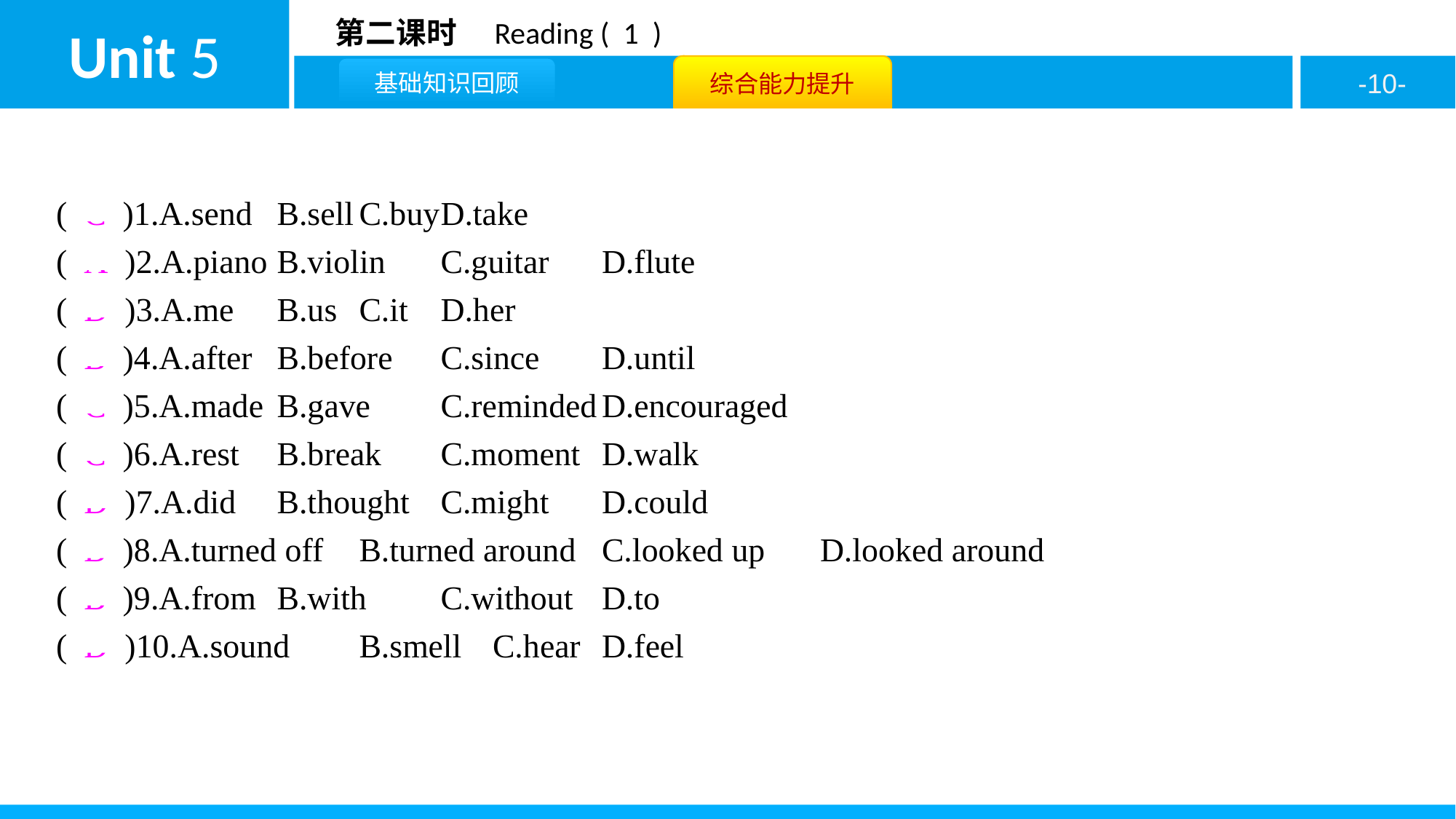

(  C  )1.A.send	B.sell	C.buy	D.take
(  A  )2.A.piano	B.violin	C.guitar	D.flute
(  D  )3.A.me	B.us	C.it	D.her
(  B  )4.A.after	B.before	C.since	D.until
(  C  )5.A.made	B.gave	C.reminded	D.encouraged
(  C  )6.A.rest	B.break	C.moment	D.walk
(  D  )7.A.did	B.thought	C.might	D.could
(  B  )8.A.turned off	B.turned around	C.looked up	D.looked around
(  B  )9.A.from	B.with	C.without	D.to
(  D  )10.A.sound	B.smell	C.hear	D.feel